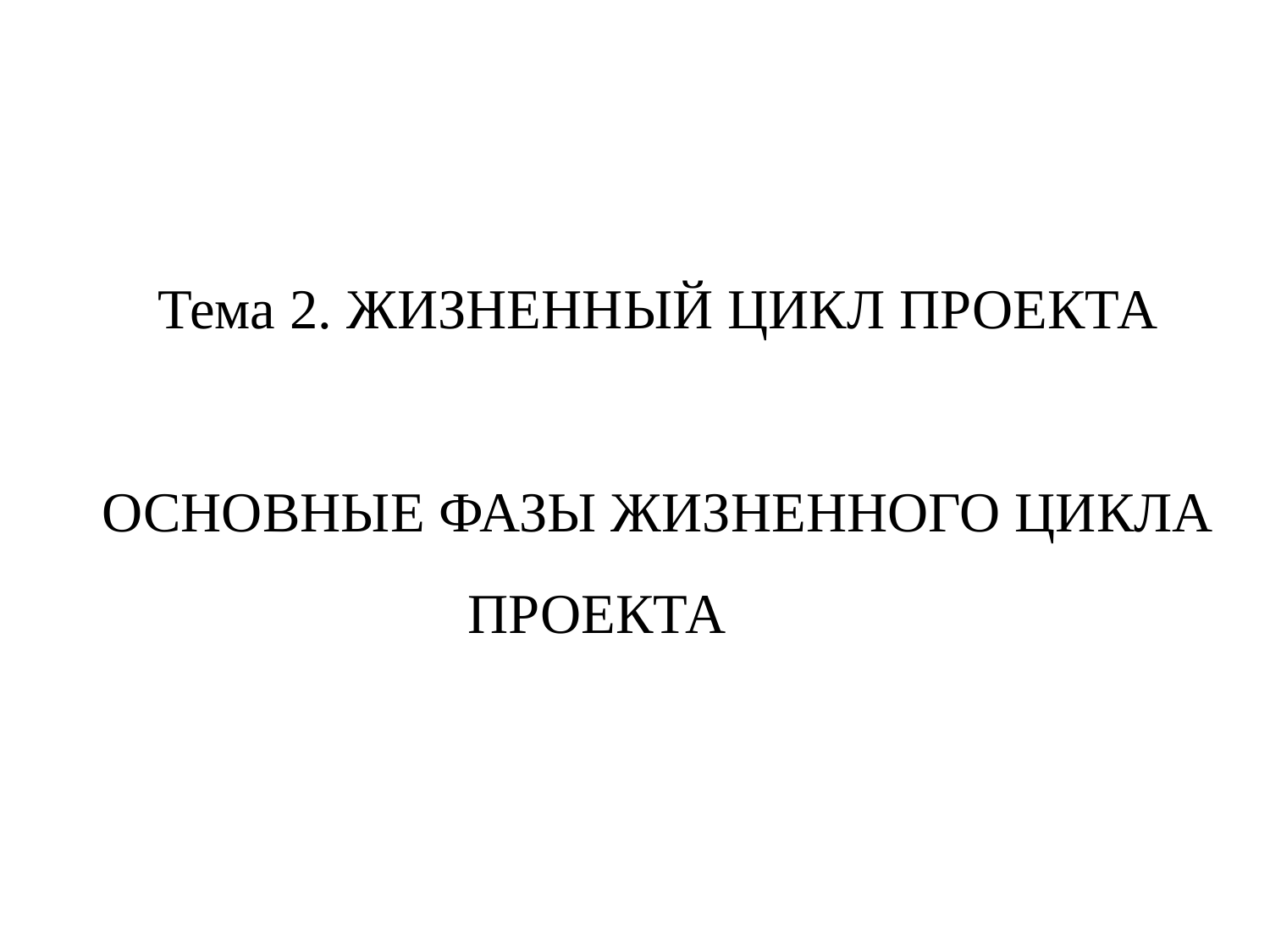

# Тема 2. Жизненный цикл проекта Основные фазы жизненного цикла проекта